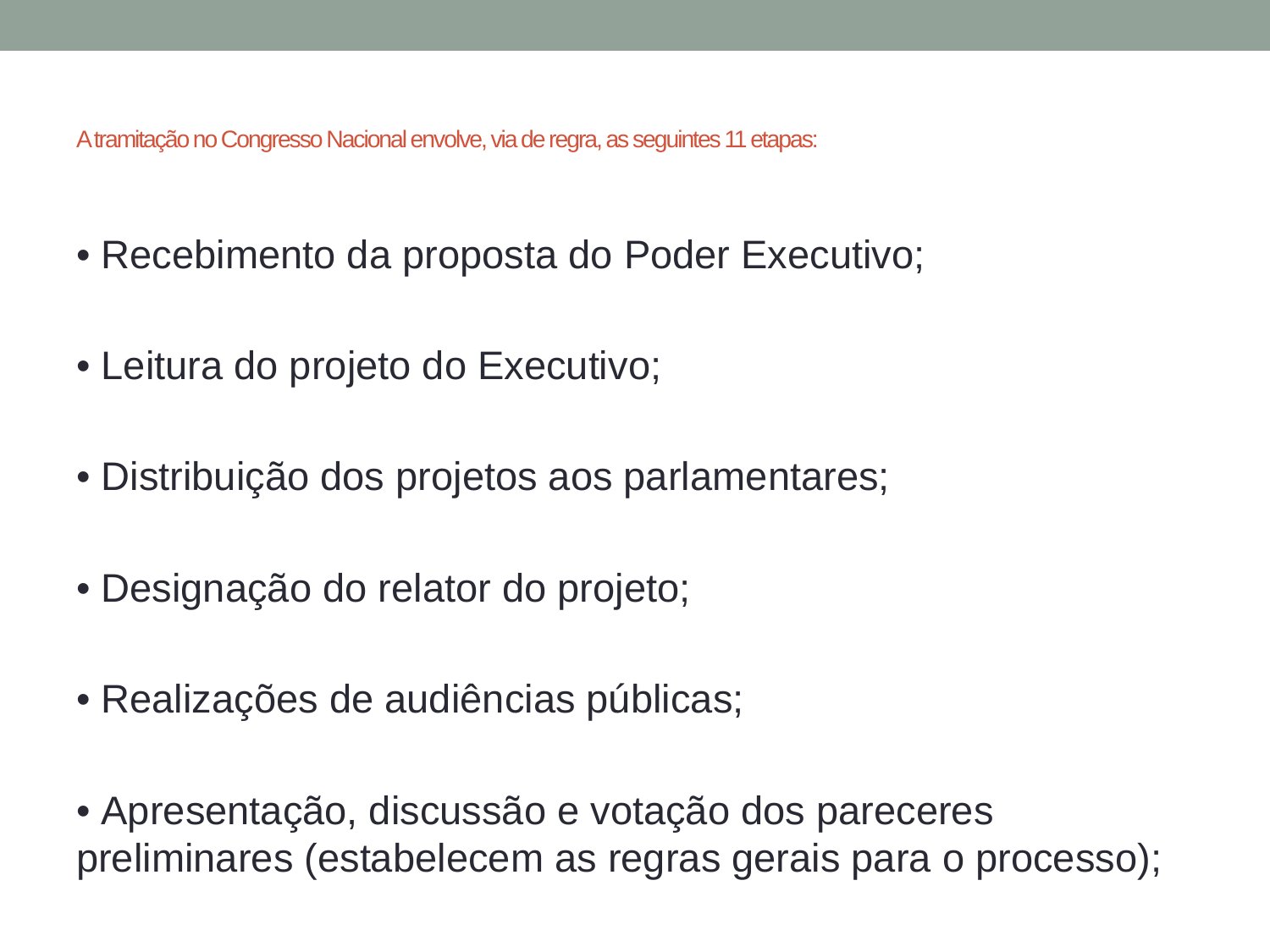

# A tramitação no Congresso Nacional envolve, via de regra, as seguintes 11 etapas:
• Recebimento da proposta do Poder Executivo;

• Leitura do projeto do Executivo;

• Distribuição dos projetos aos parlamentares;

• Designação do relator do projeto;

• Realizações de audiências públicas;

• Apresentação, discussão e votação dos pareceres preliminares (estabelecem as regras gerais para o processo);